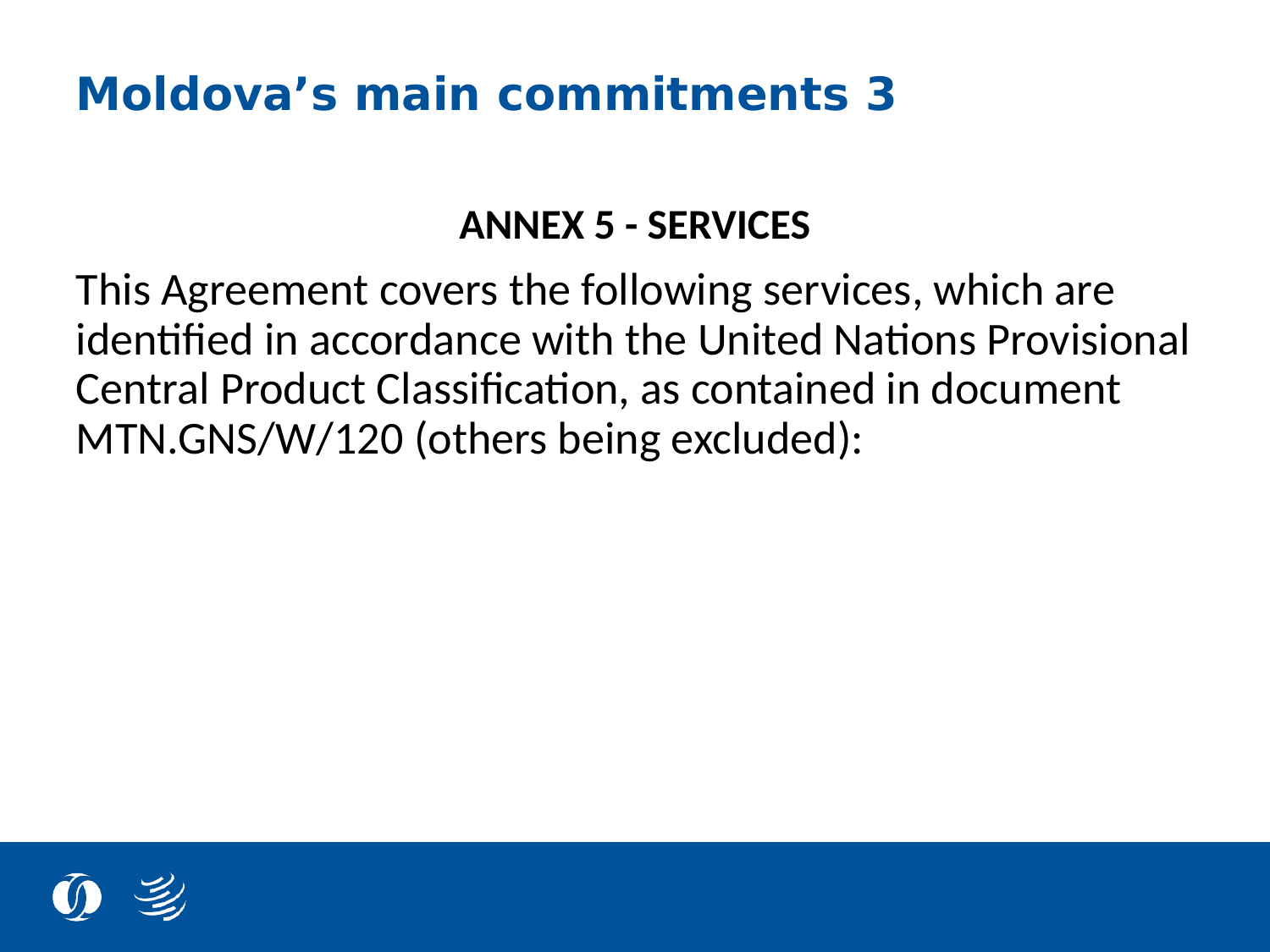

# Moldova’s main commitments 3
ANNEX 5 - SERVICES
This Agreement covers the following services, which are identified in accordance with the United Nations Provisional Central Product Classification, as contained in document MTN.GNS/W/120 (others being excluded):